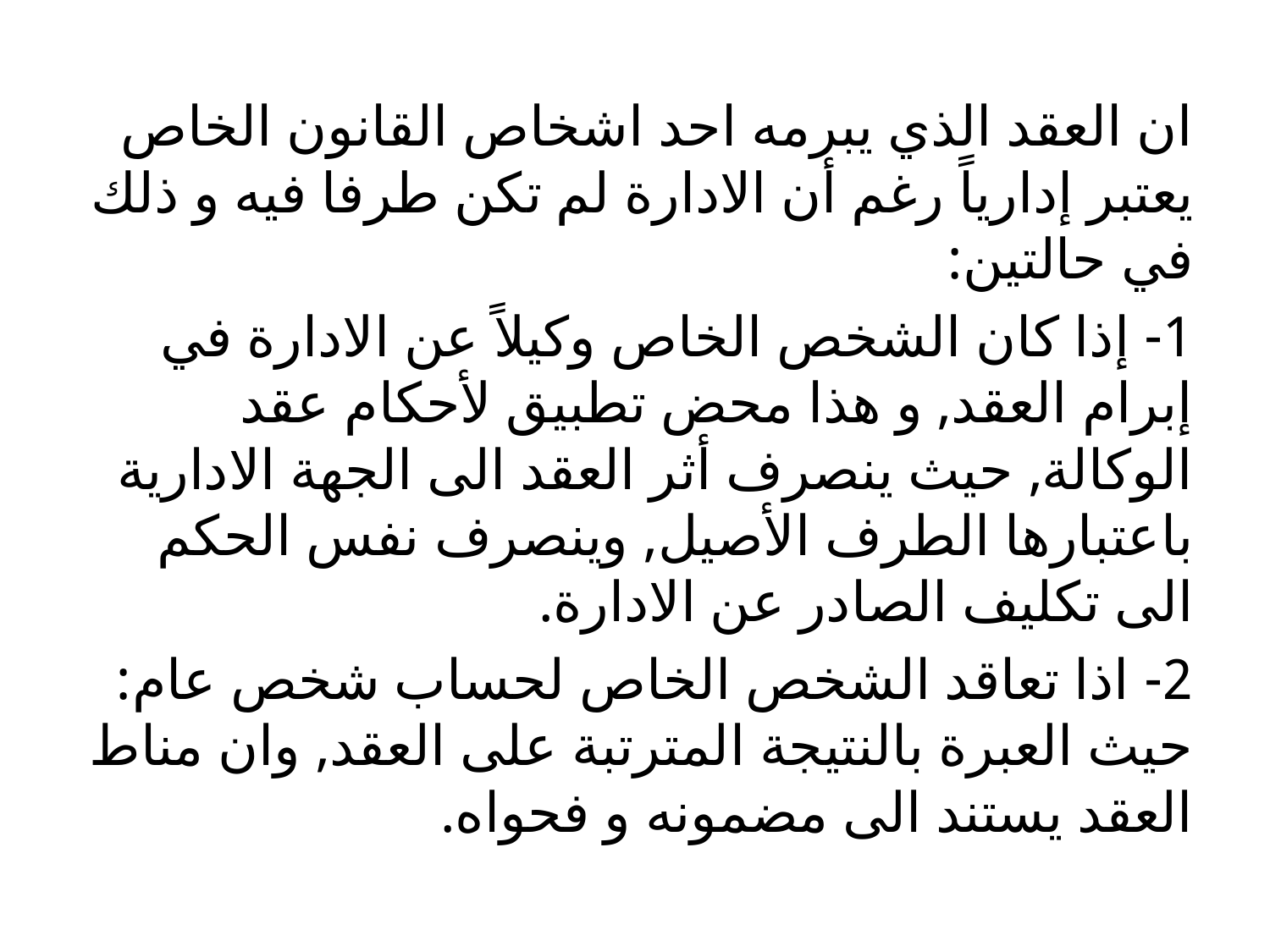

ان العقد الذي يبرمه احد اشخاص القانون الخاص يعتبر إدارياً رغم أن الادارة لم تكن طرفا فيه و ذلك في حالتين:
1- إذا كان الشخص الخاص وكيلاً عن الادارة في إبرام العقد, و هذا محض تطبيق لأحكام عقد الوكالة, حيث ينصرف أثر العقد الى الجهة الادارية باعتبارها الطرف الأصيل, وينصرف نفس الحكم الى تكليف الصادر عن الادارة.
2- اذا تعاقد الشخص الخاص لحساب شخص عام: حيث العبرة بالنتيجة المترتبة على العقد, وان مناط العقد يستند الى مضمونه و فحواه.